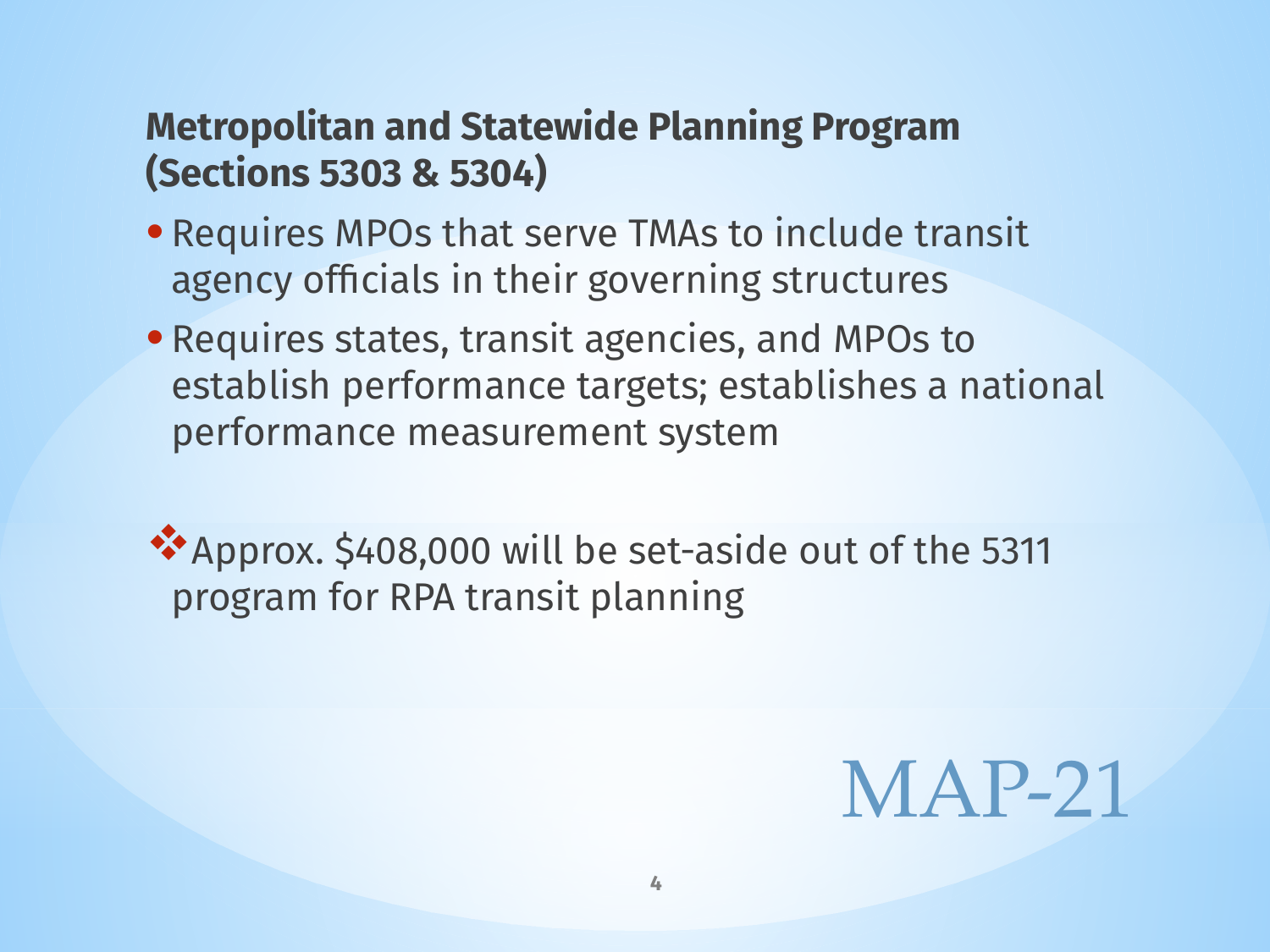

Metropolitan and Statewide Planning Program (Sections 5303 & 5304)
Requires MPOs that serve TMAs to include transit agency officials in their governing structures
Requires states, transit agencies, and MPOs to establish performance targets; establishes a national performance measurement system

Approx. $408,000 will be set-aside out of the 5311 program for RPA transit planning
# MAP-21
4